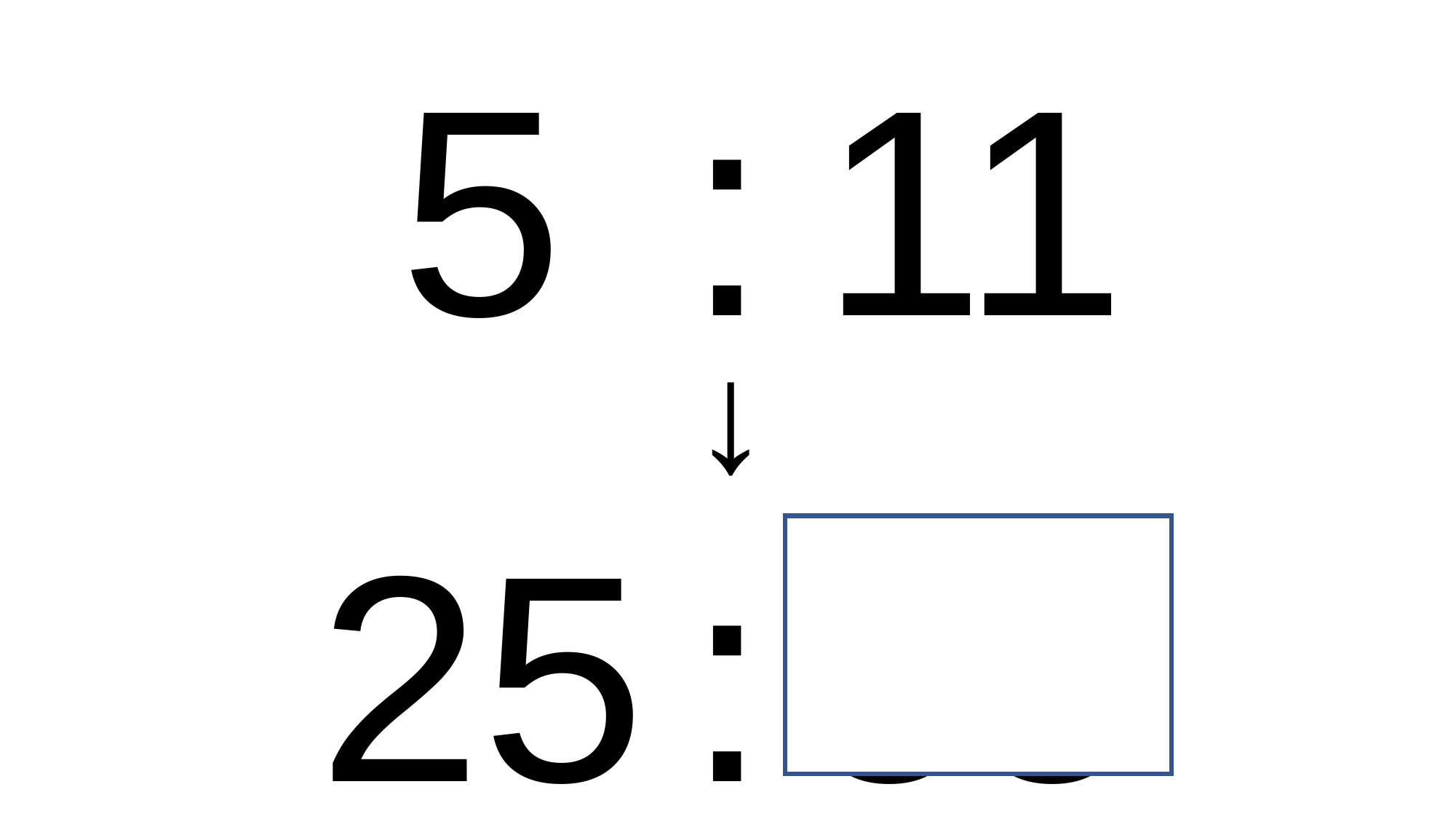

5
:
11

↓
25
:
55